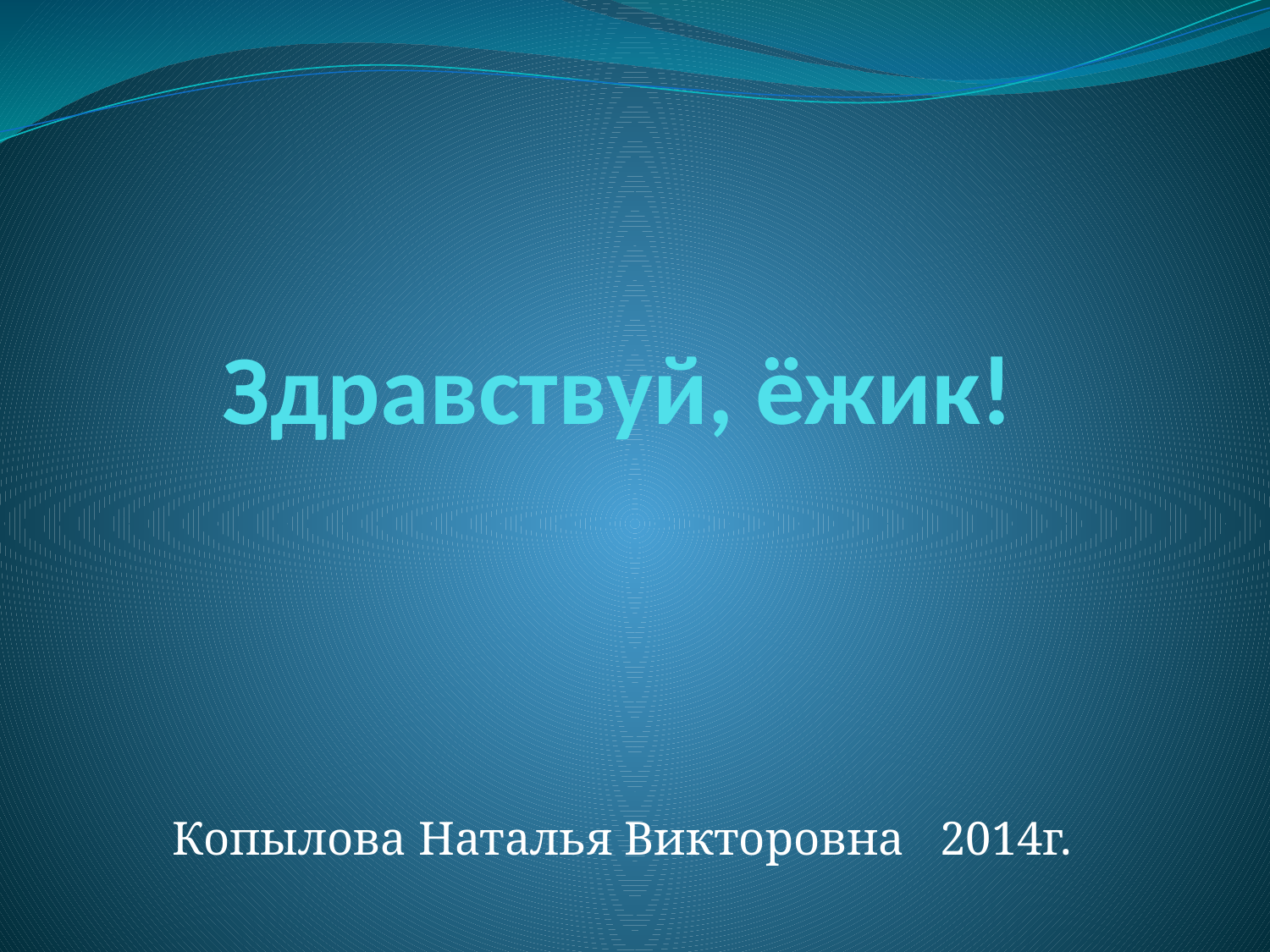

# Здравствуй, ёжик!
Копылова Наталья Викторовна   2014г.